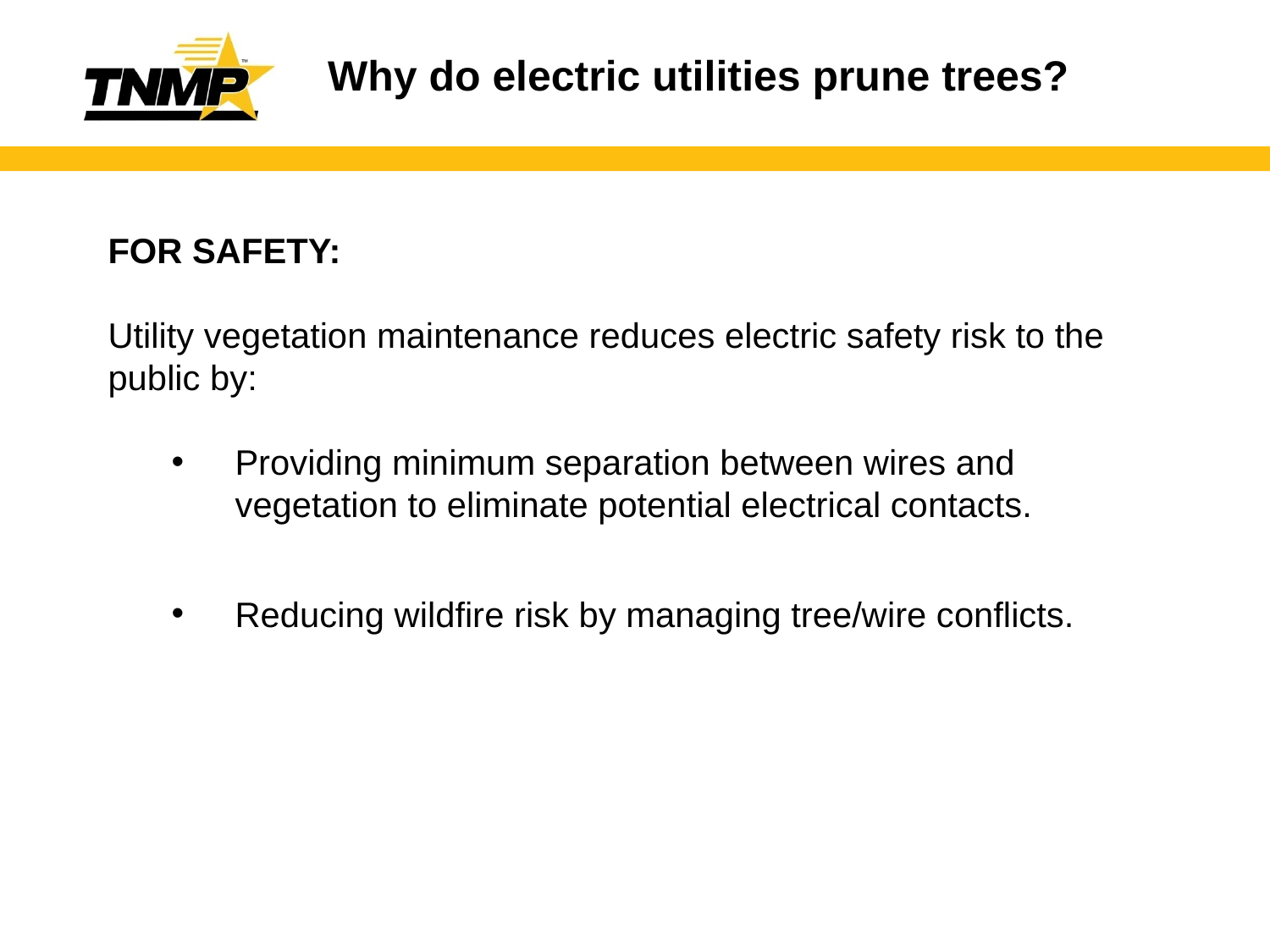

# Why do electric utilities prune trees?
FOR SAFETY:

Utility vegetation maintenance reduces electric safety risk to the public by:

Providing minimum separation between wires and vegetation to eliminate potential electrical contacts.

Reducing wildfire risk by managing tree/wire conflicts.